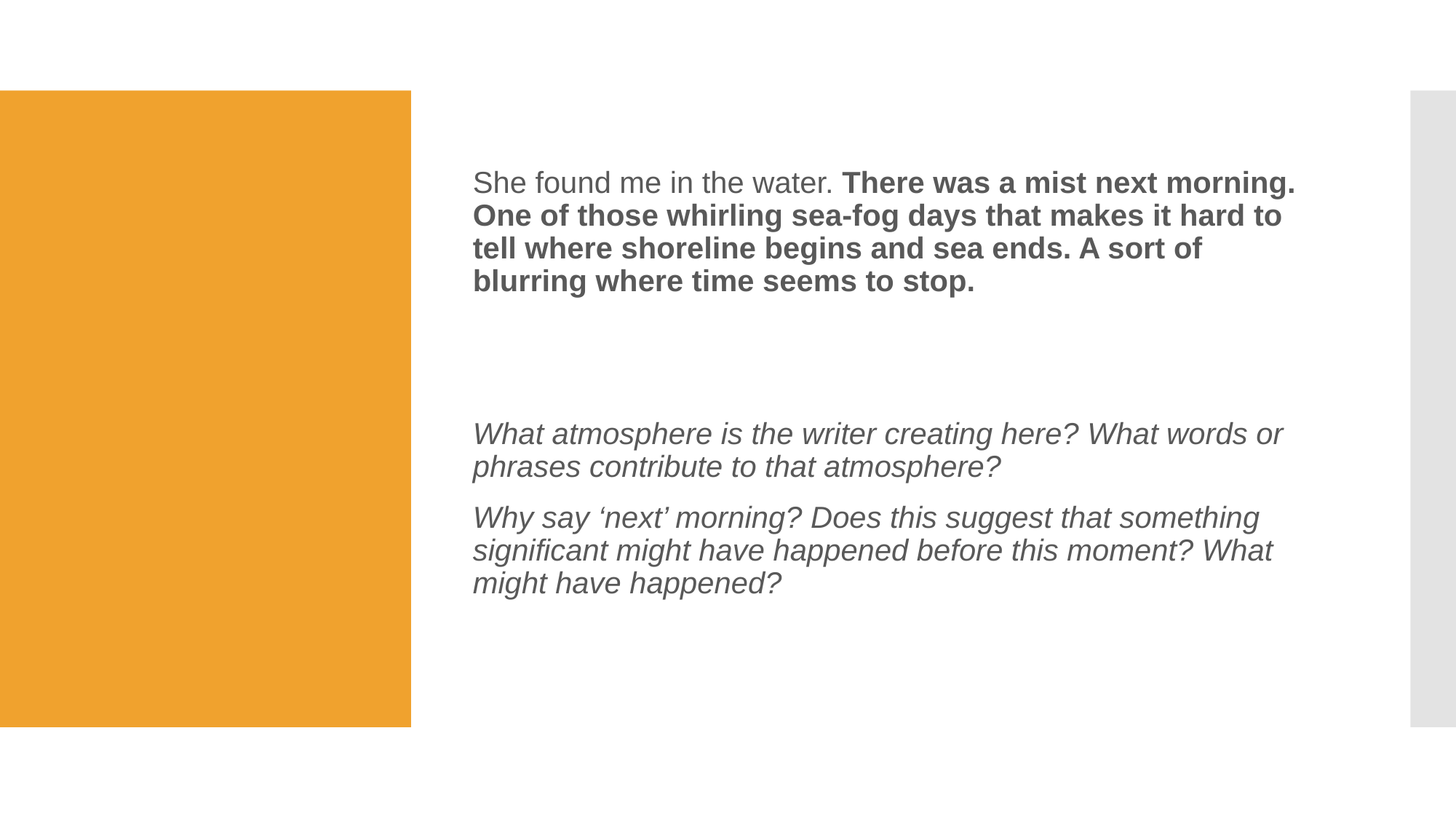

She found me in the water. There was a mist next morning. One of those whirling sea-fog days that makes it hard to tell where shoreline begins and sea ends. A sort of blurring where time seems to stop.

What atmosphere is the writer creating here? What words or phrases contribute to that atmosphere?
Why say ‘next’ morning? Does this suggest that something significant might have happened before this moment? What might have happened?

#